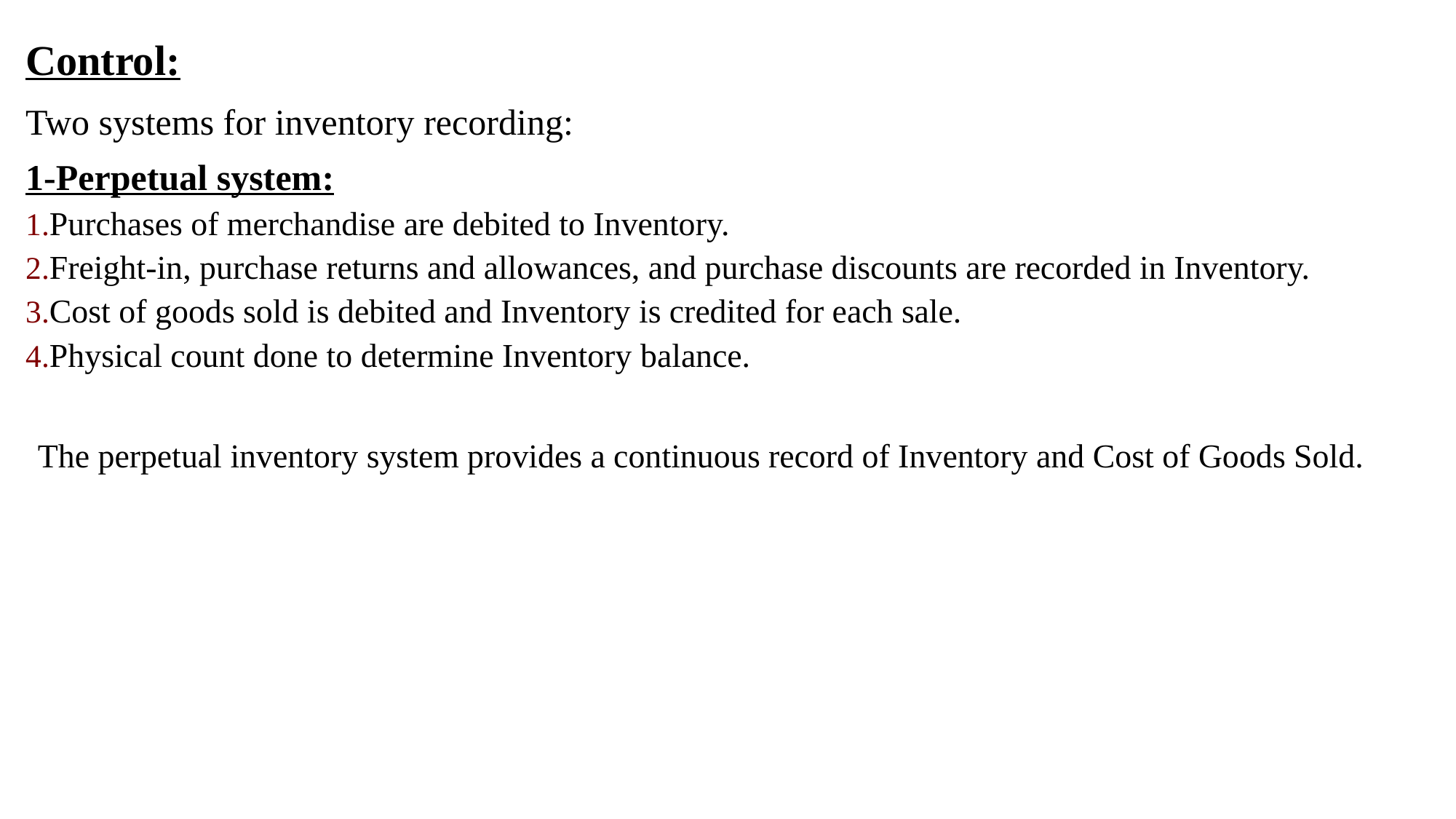

Control:
Two systems for inventory recording:
1-Perpetual system:
Purchases of merchandise are debited to Inventory.
Freight-in, purchase returns and allowances, and purchase discounts are recorded in Inventory.
Cost of goods sold is debited and Inventory is credited for each sale.
Physical count done to determine Inventory balance.

The perpetual inventory system provides a continuous record of Inventory and Cost of Goods Sold.